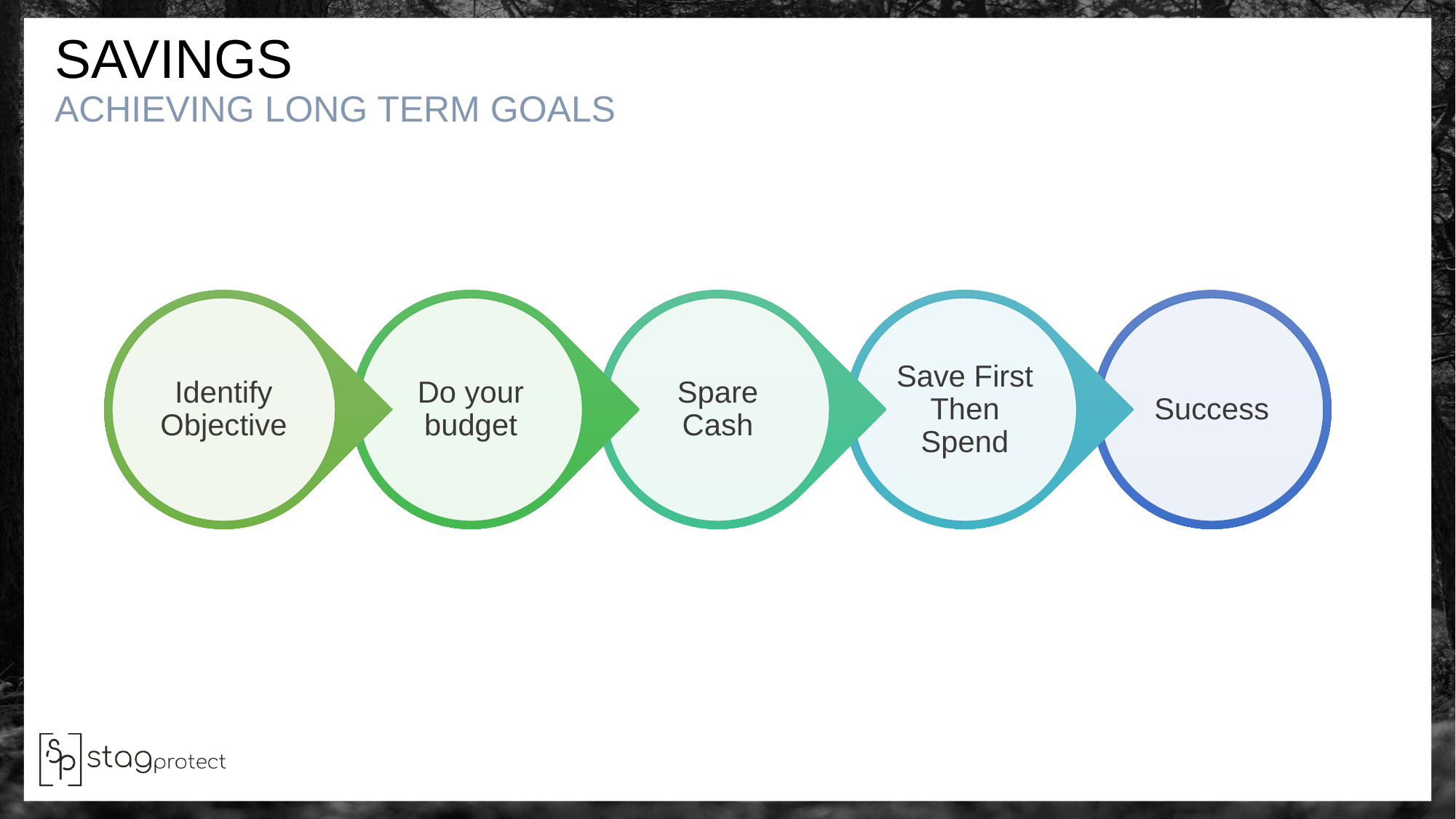

SAVINGS
ACHIEVING LONG TERM GOALS
Success
Save First Then Spend
Spare Cash
Do your budget
Identify Objective